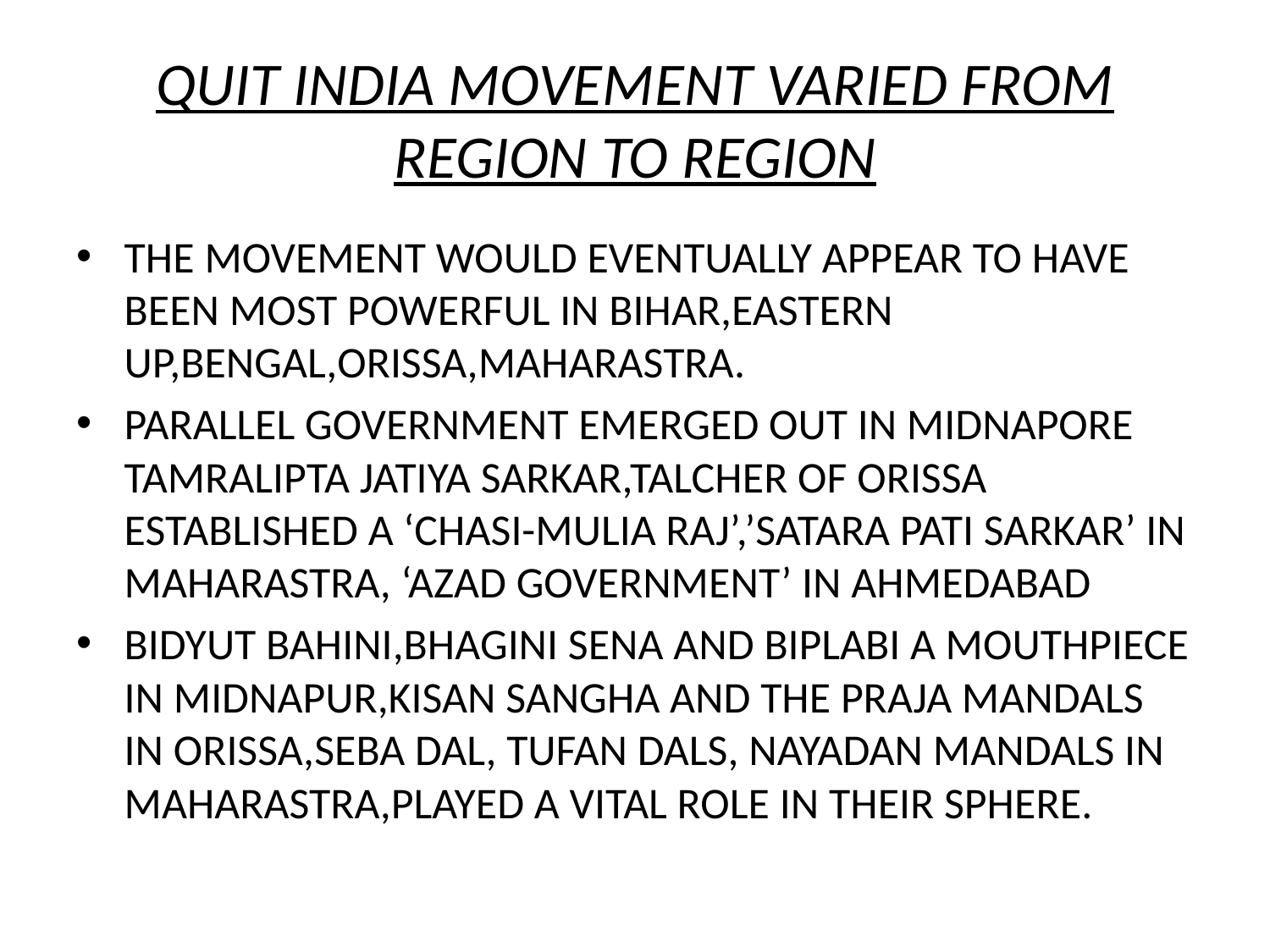

# QUIT INDIA MOVEMENT VARIED FROM REGION TO REGION
THE MOVEMENT WOULD EVENTUALLY APPEAR TO HAVE BEEN MOST POWERFUL IN BIHAR,EASTERN UP,BENGAL,ORISSA,MAHARASTRA.
PARALLEL GOVERNMENT EMERGED OUT IN MIDNAPORE TAMRALIPTA JATIYA SARKAR,TALCHER OF ORISSA ESTABLISHED A ‘CHASI-MULIA RAJ’,’SATARA PATI SARKAR’ IN MAHARASTRA, ‘AZAD GOVERNMENT’ IN AHMEDABAD
BIDYUT BAHINI,BHAGINI SENA AND BIPLABI A MOUTHPIECE IN MIDNAPUR,KISAN SANGHA AND THE PRAJA MANDALS IN ORISSA,SEBA DAL, TUFAN DALS, NAYADAN MANDALS IN MAHARASTRA,PLAYED A VITAL ROLE IN THEIR SPHERE.